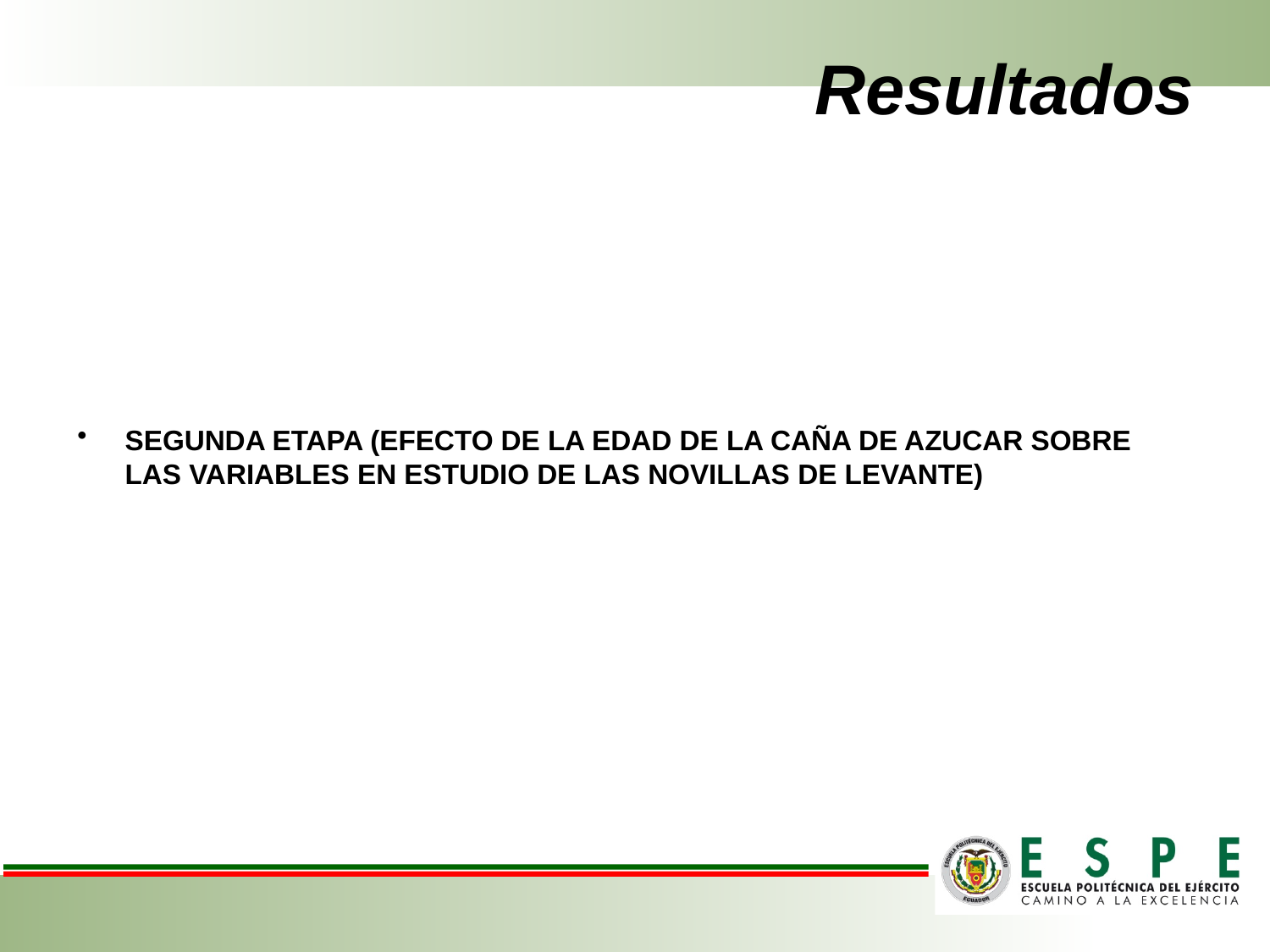

# Resultados
SEGUNDA ETAPA (EFECTO DE LA EDAD DE LA CAÑA DE AZUCAR SOBRE LAS VARIABLES EN ESTUDIO DE LAS NOVILLAS DE LEVANTE)